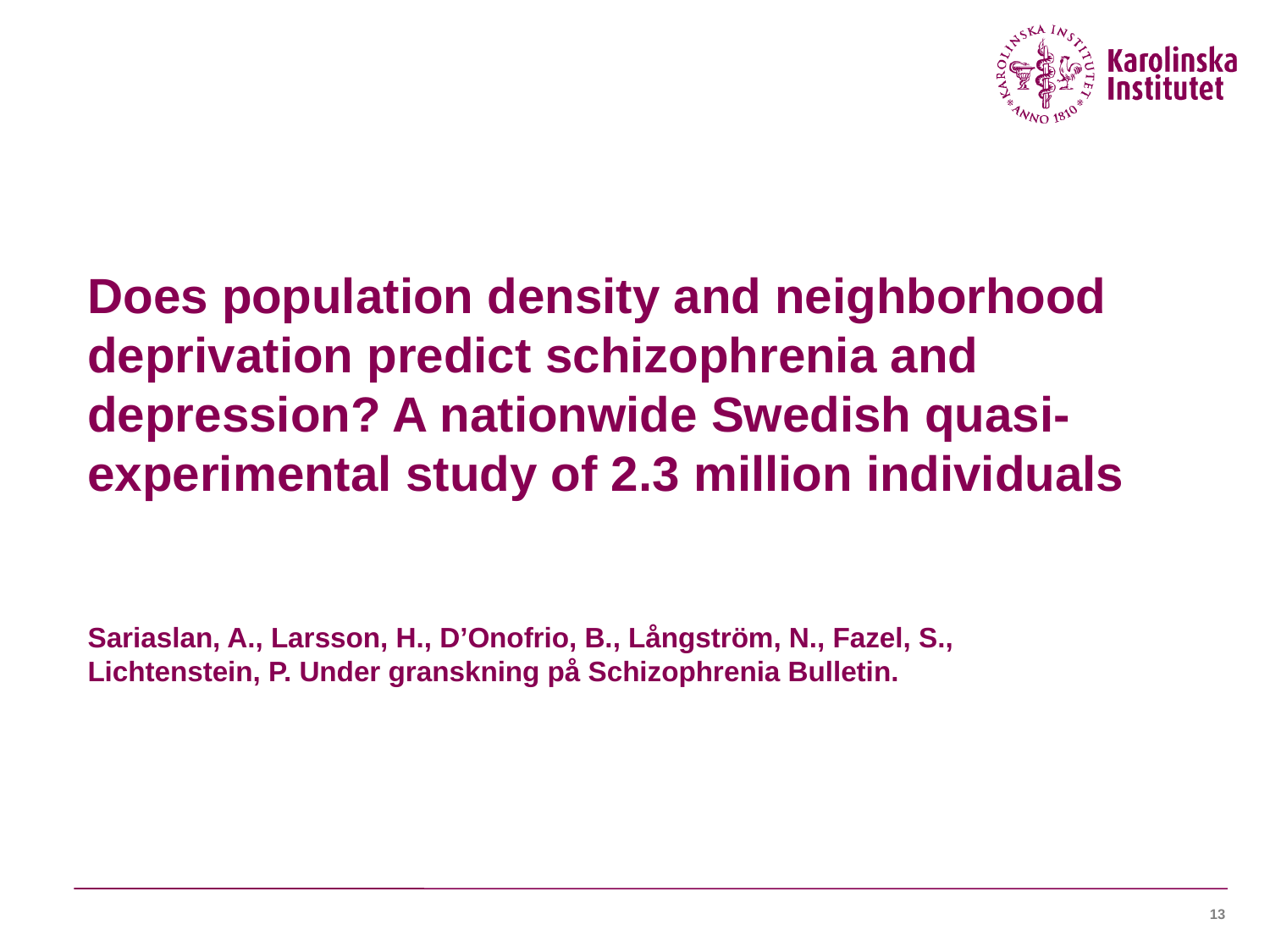

# Does population density and neighborhood deprivation predict schizophrenia and depression? A nationwide Swedish quasi-experimental study of 2.3 million individuals Sariaslan, A., Larsson, H., D’Onofrio, B., Långström, N., Fazel, S., Lichtenstein, P. Under granskning på Schizophrenia Bulletin.
13